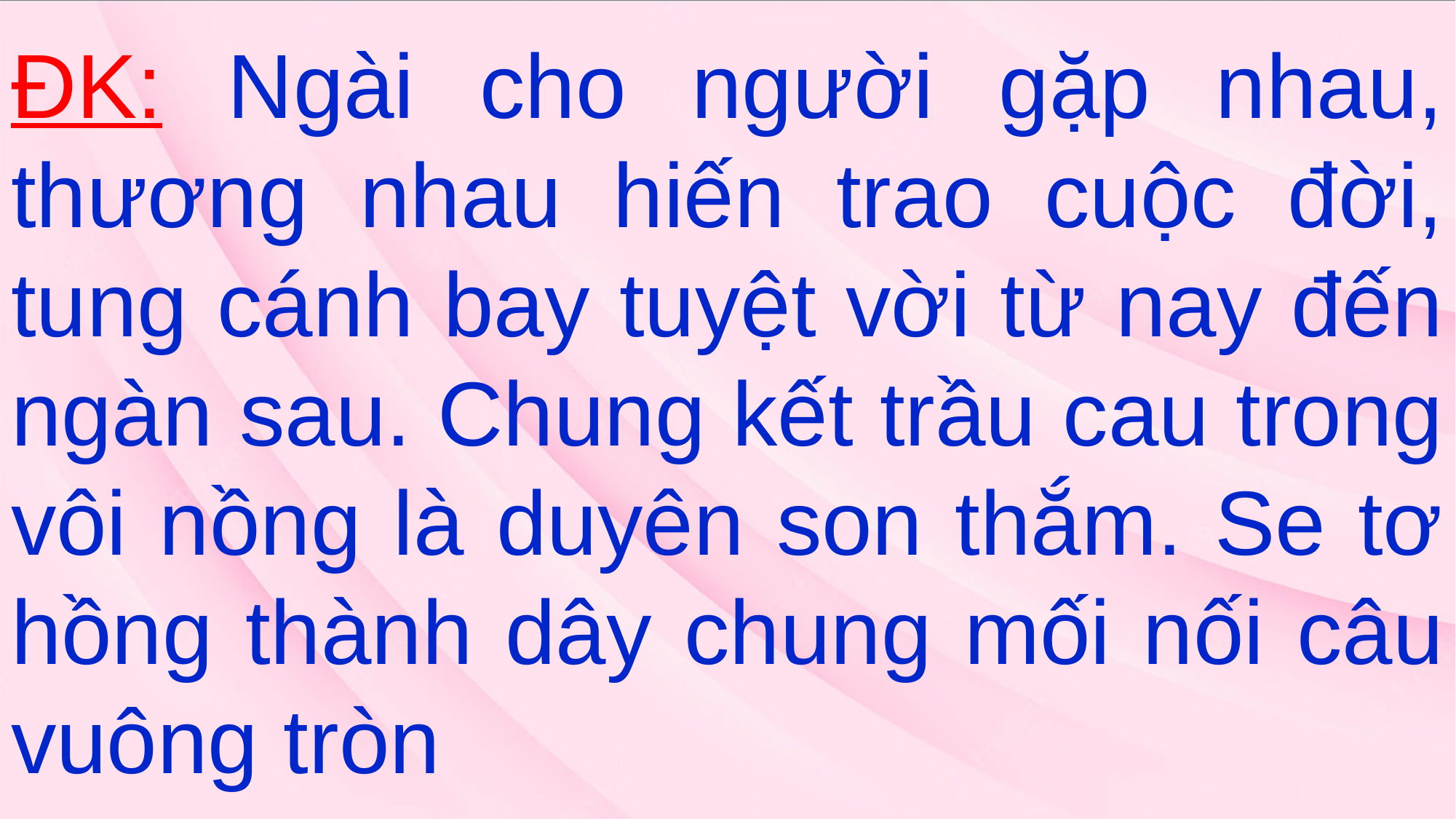

# ĐK: Ngài cho người gặp nhau, thương nhau hiến trao cuộc đời, tung cánh bay tuyệt vời từ nay đến ngàn sau. Chung kết trầu cau trong vôi nồng là duyên son thắm. Se tơ hồng thành dây chung mối nối câu vuông tròn